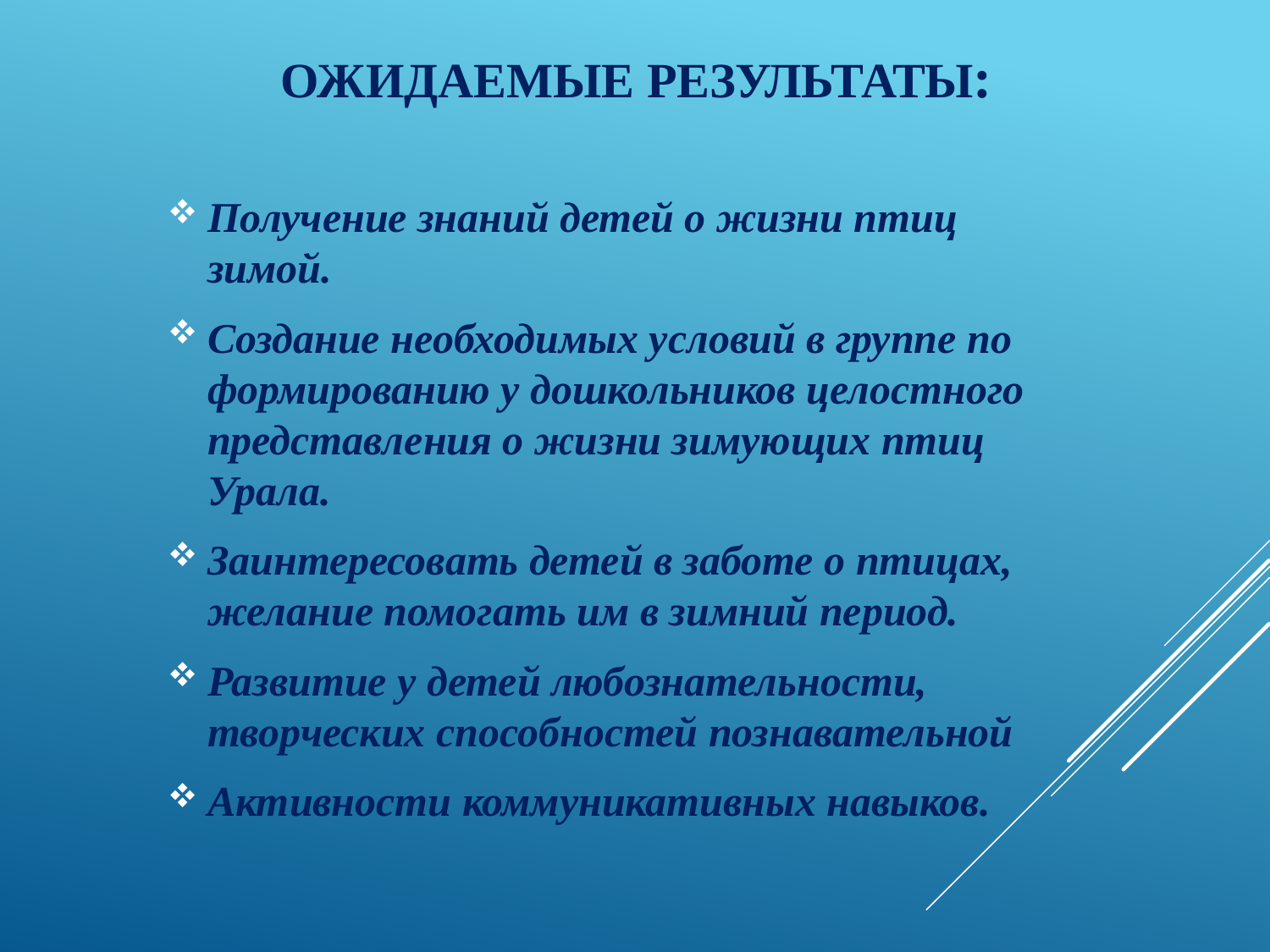

# ОЖИДАЕМЫЕ РЕЗУЛЬТАТЫ:
Получение знаний детей о жизни птиц зимой.
Создание необходимых условий в группе по формированию у дошкольников целостного представления о жизни зимующих птиц Урала.
Заинтересовать детей в заботе о птицах, желание помогать им в зимний период.
Развитие у детей любознательности, творческих способностей познавательной
Активности коммуникативных навыков.